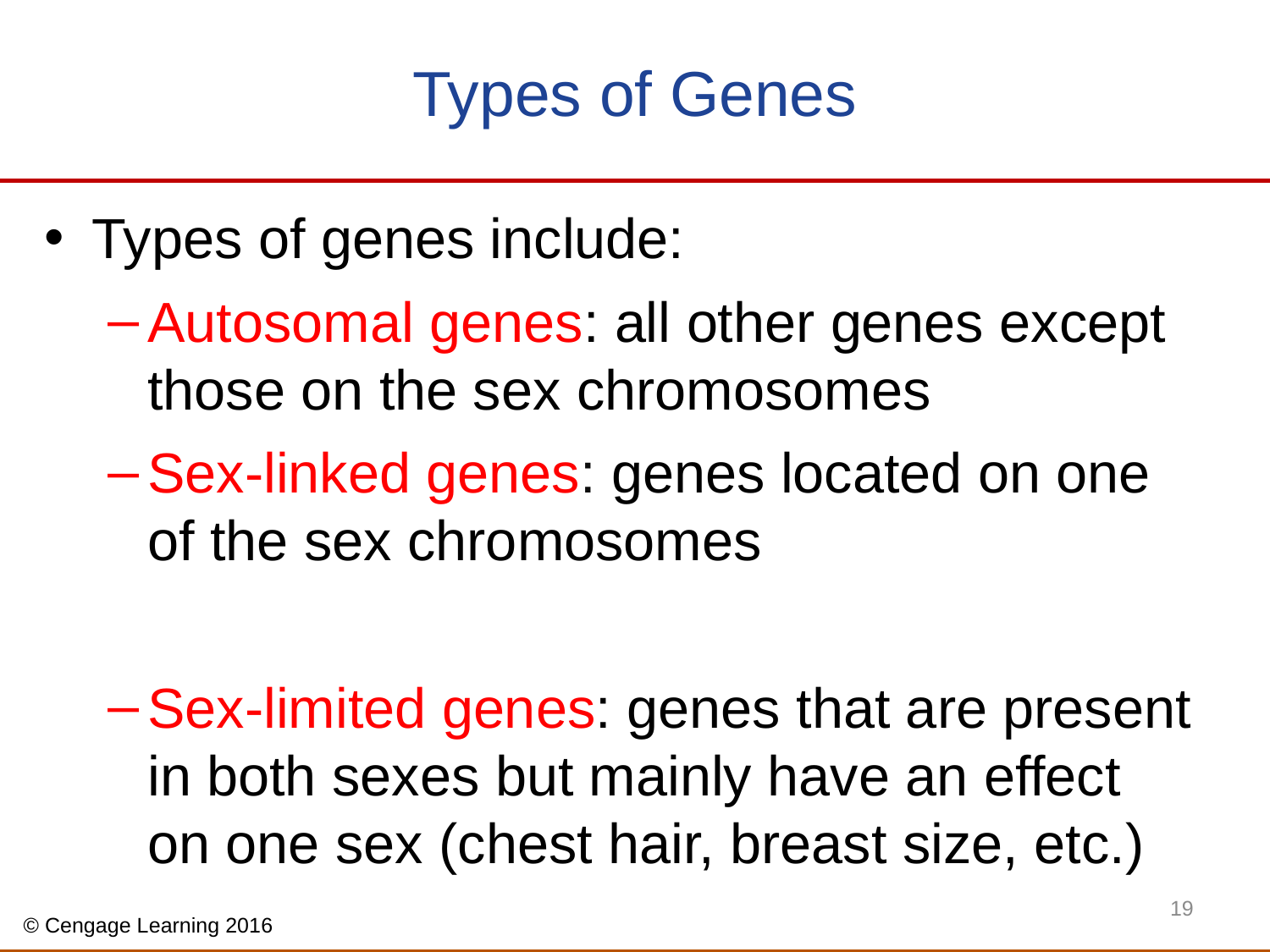

# Types of Genes
Types of genes include:
Autosomal genes: all other genes except those on the sex chromosomes
Sex-linked genes: genes located on one of the sex chromosomes

Sex-limited genes: genes that are present in both sexes but mainly have an effect on one sex (chest hair, breast size, etc.)
19